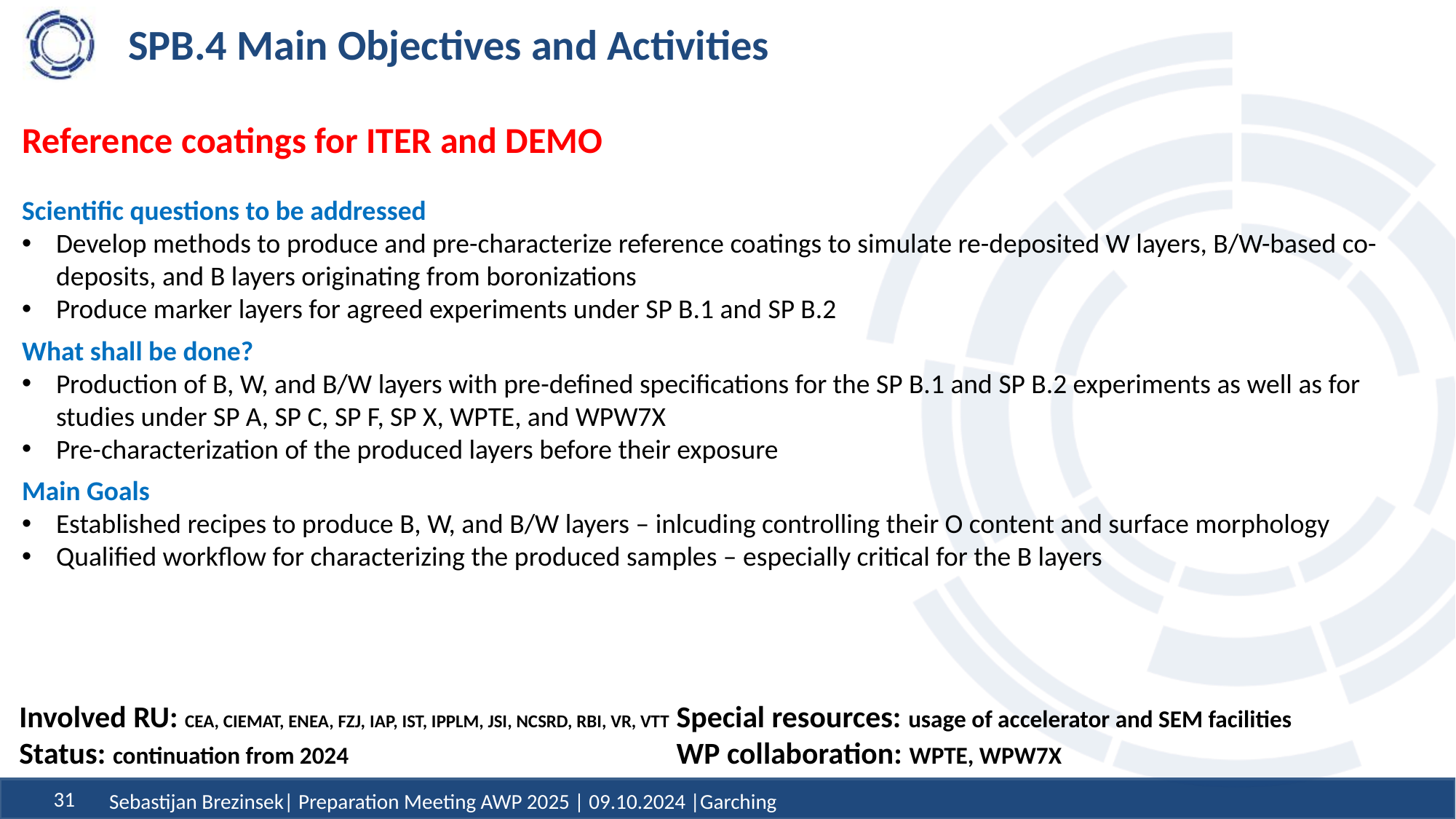

# SPB.4 Main Objectives and Activities
Reference coatings for ITER and DEMO

Scientific questions to be addressed
Develop methods to produce and pre-characterize reference coatings to simulate re-deposited W layers, B/W-based co-deposits, and B layers originating from boronizations
Produce marker layers for agreed experiments under SP B.1 and SP B.2
What shall be done?
Production of B, W, and B/W layers with pre-defined specifications for the SP B.1 and SP B.2 experiments as well as for studies under SP A, SP C, SP F, SP X, WPTE, and WPW7X
Pre-characterization of the produced layers before their exposure
Main Goals
Established recipes to produce B, W, and B/W layers – inlcuding controlling their O content and surface morphology
Qualified workflow for characterizing the produced samples – especially critical for the B layers
Involved RU: CEA, CIEMAT, ENEA, FZJ, IAP, IST, IPPLM, JSI, NCSRD, RBI, VR, VTT
Status: continuation from 2024
Special resources: usage of accelerator and SEM facilities
WP collaboration: WPTE, WPW7X
Sebastijan Brezinsek| Preparation Meeting AWP 2025 | 09.10.2024 |Garching
31